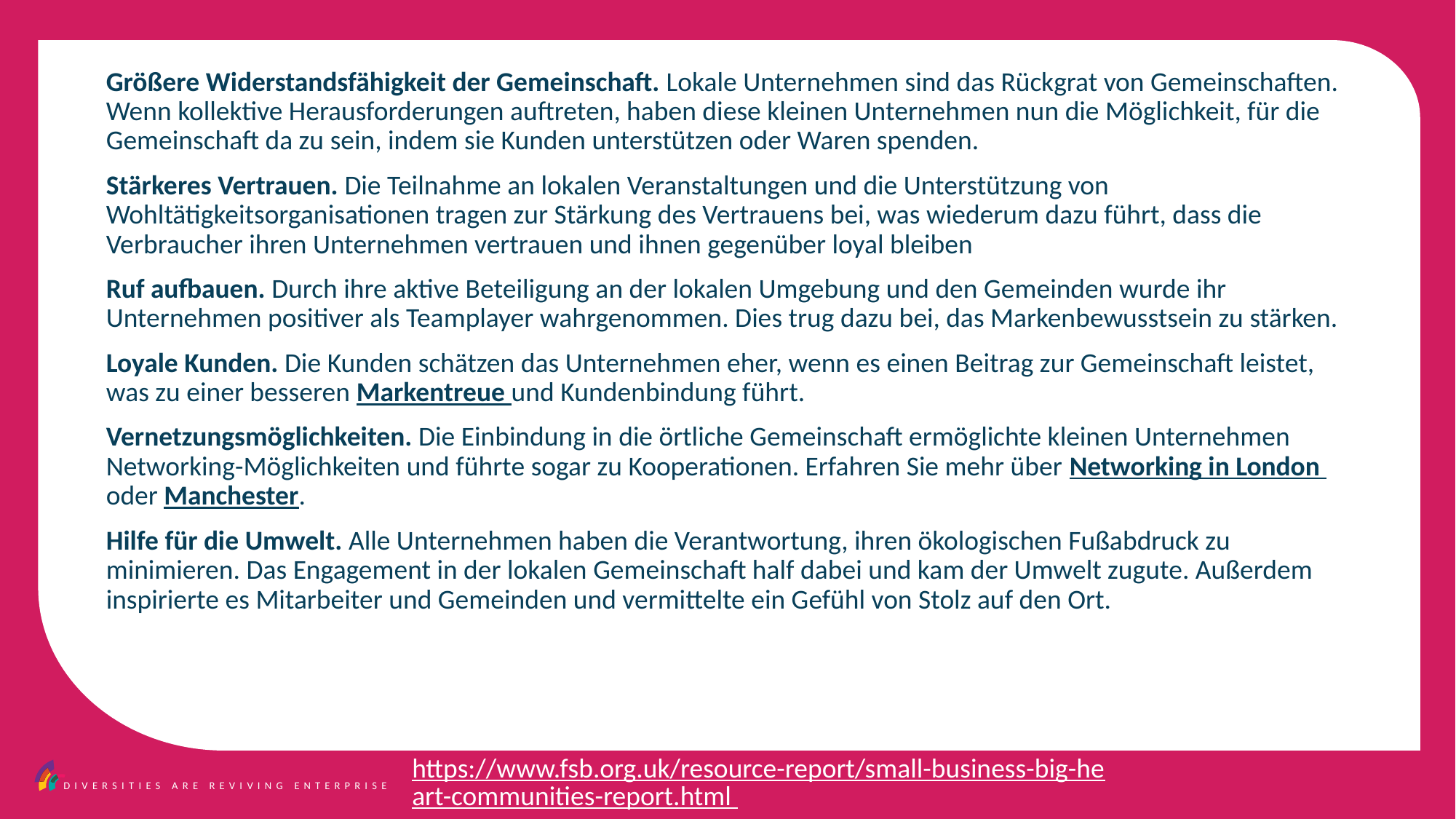

Größere Widerstandsfähigkeit der Gemeinschaft. Lokale Unternehmen sind das Rückgrat von Gemeinschaften. Wenn kollektive Herausforderungen auftreten, haben diese kleinen Unternehmen nun die Möglichkeit, für die Gemeinschaft da zu sein, indem sie Kunden unterstützen oder Waren spenden.
Stärkeres Vertrauen. Die Teilnahme an lokalen Veranstaltungen und die Unterstützung von Wohltätigkeitsorganisationen tragen zur Stärkung des Vertrauens bei, was wiederum dazu führt, dass die Verbraucher ihren Unternehmen vertrauen und ihnen gegenüber loyal bleiben
Ruf aufbauen. Durch ihre aktive Beteiligung an der lokalen Umgebung und den Gemeinden wurde ihr Unternehmen positiver als Teamplayer wahrgenommen. Dies trug dazu bei, das Markenbewusstsein zu stärken.
Loyale Kunden. Die Kunden schätzen das Unternehmen eher, wenn es einen Beitrag zur Gemeinschaft leistet, was zu einer besseren Markentreue und Kundenbindung führt.
Vernetzungsmöglichkeiten. Die Einbindung in die örtliche Gemeinschaft ermöglichte kleinen Unternehmen Networking-Möglichkeiten und führte sogar zu Kooperationen. Erfahren Sie mehr über Networking in London oder Manchester.
Hilfe für die Umwelt. Alle Unternehmen haben die Verantwortung, ihren ökologischen Fußabdruck zu minimieren. Das Engagement in der lokalen Gemeinschaft half dabei und kam der Umwelt zugute. Außerdem inspirierte es Mitarbeiter und Gemeinden und vermittelte ein Gefühl von Stolz auf den Ort.
https://www.fsb.org.uk/resource-report/small-business-big-heart-communities-report.html